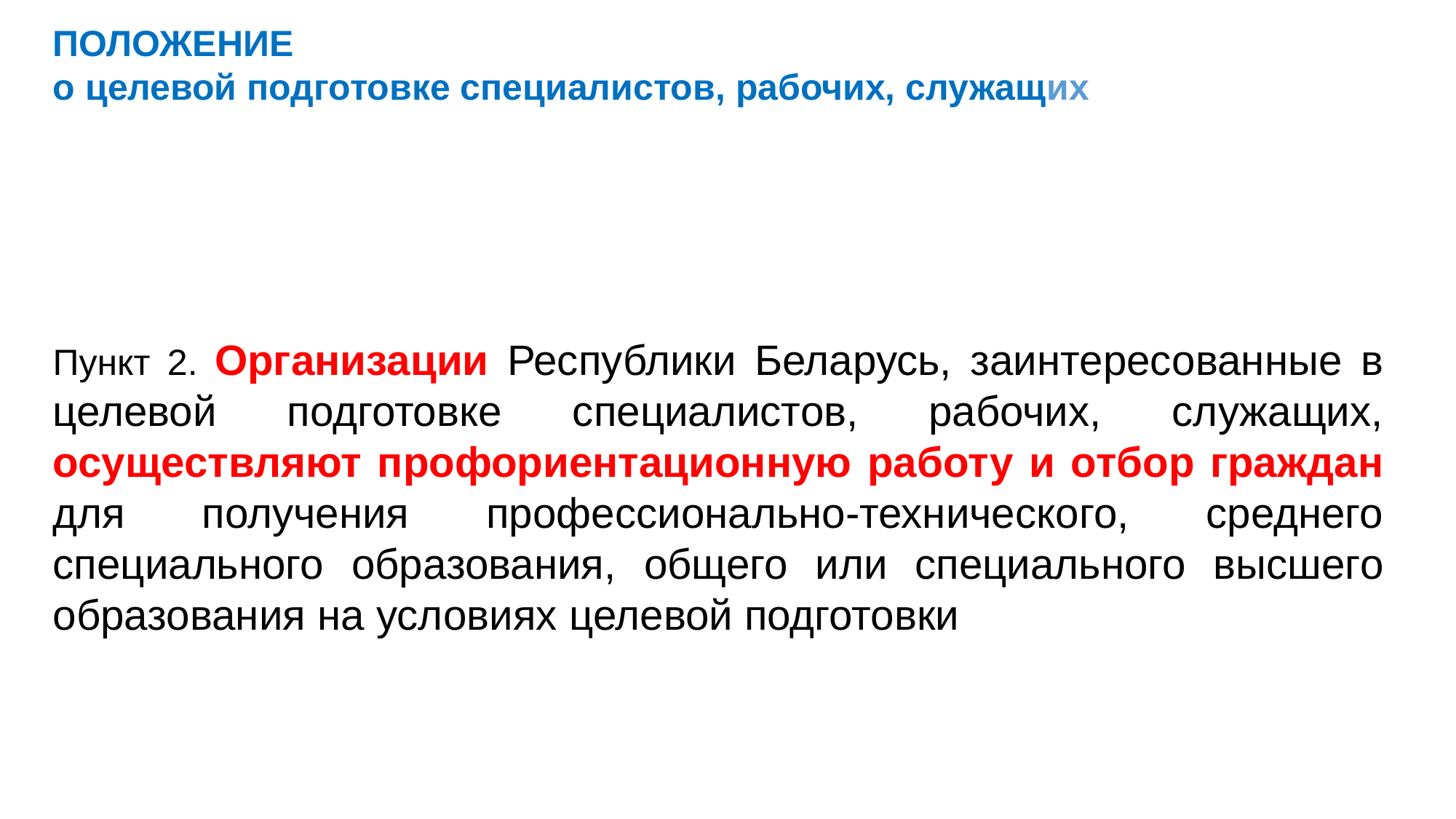

ПОЛОЖЕНИЕ
о целевой подготовке специалистов, рабочих, служащих
Пункт 2. Организации Республики Беларусь, заинтересованные в целевой подготовке специалистов, рабочих, служащих, осуществляют профориентационную работу и отбор граждан для получения профессионально-технического, среднего специального образования, общего или специального высшего образования на условиях целевой подготовки